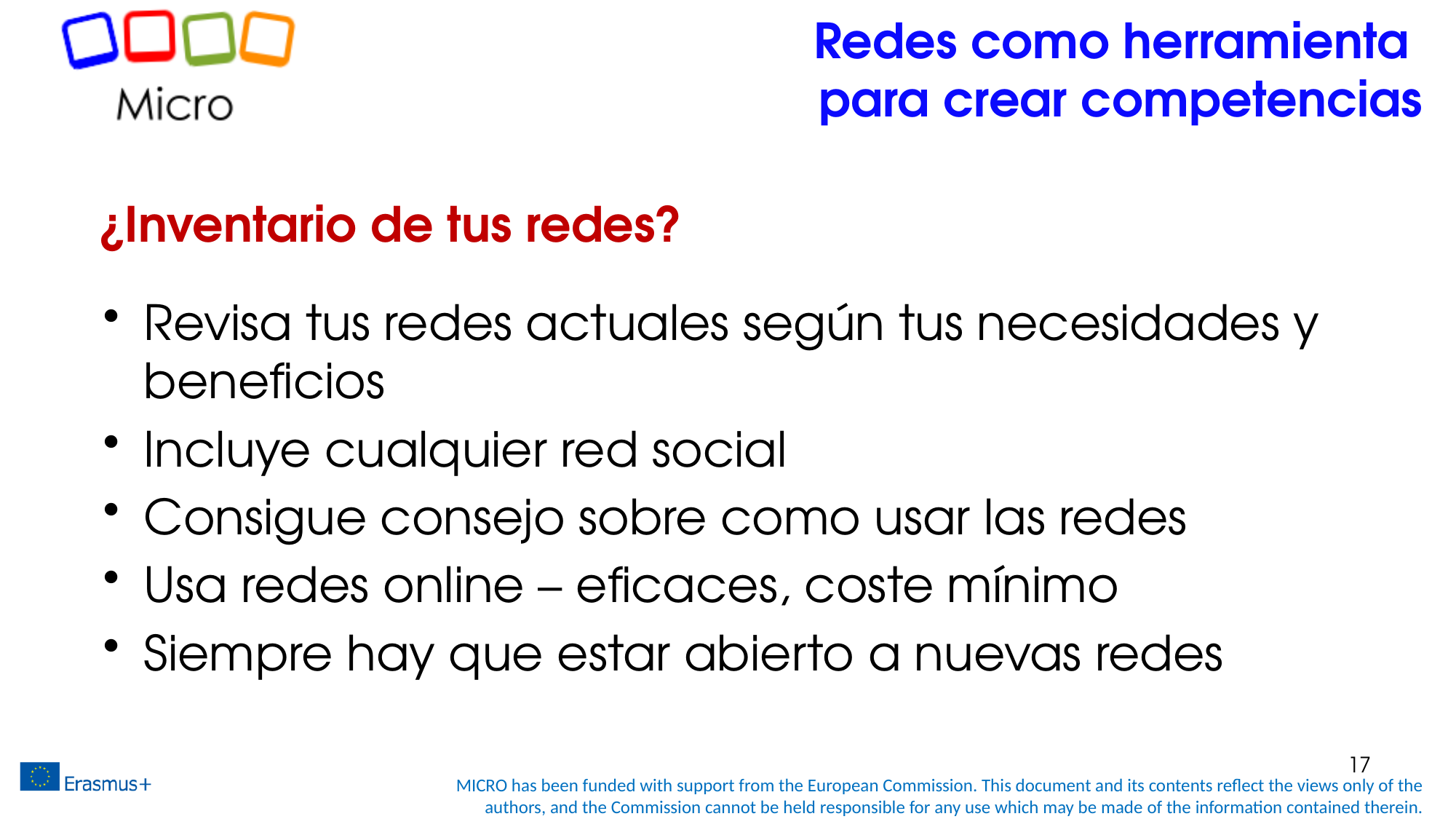

Redes como herramienta
para crear competencias
# ¿Inventario de tus redes?
Revisa tus redes actuales según tus necesidades y beneficios
Incluye cualquier red social
Consigue consejo sobre como usar las redes
Usa redes online – eficaces, coste mínimo
Siempre hay que estar abierto a nuevas redes
17